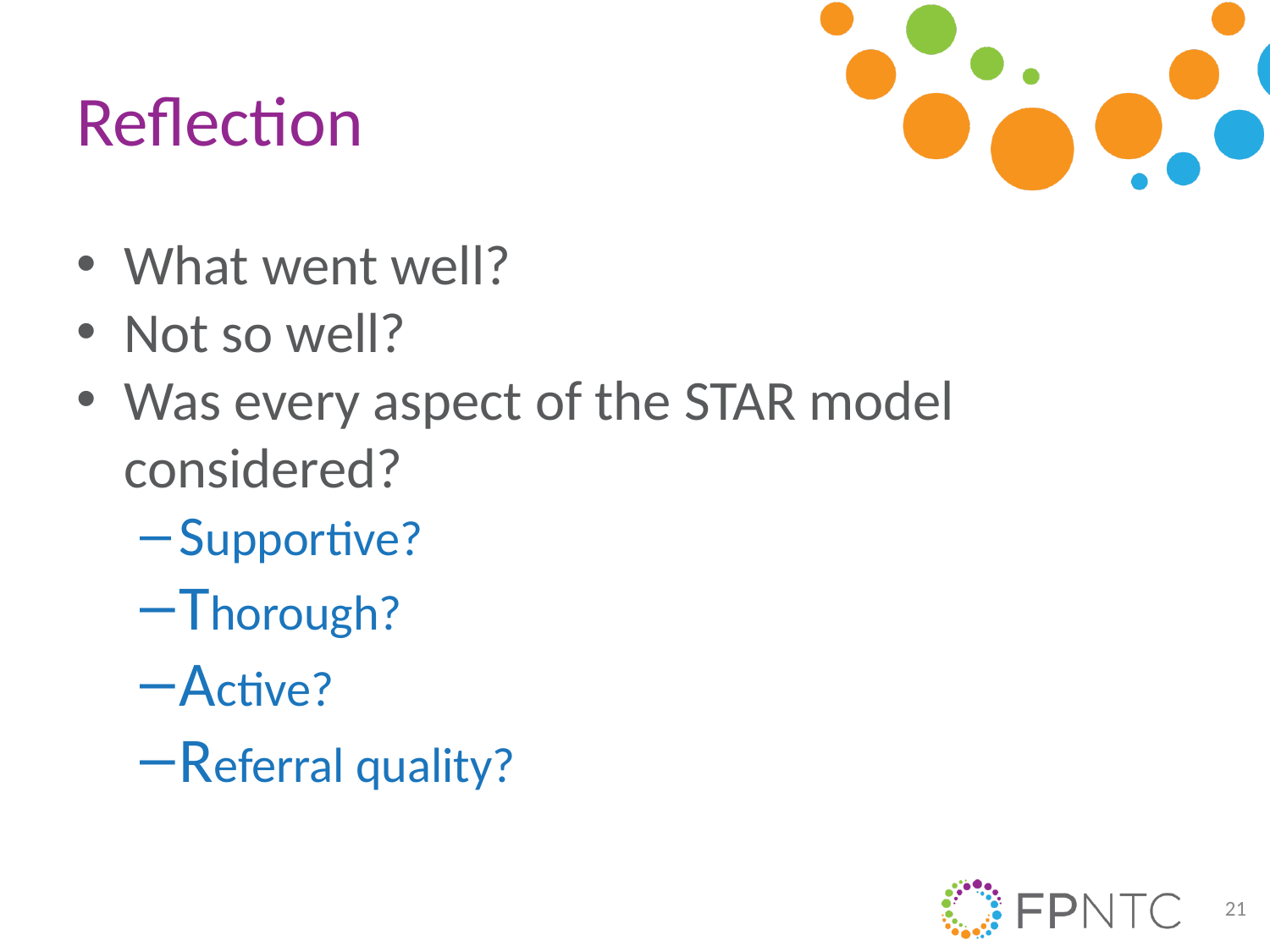

# Reflection
What went well?
Not so well?
Was every aspect of the STAR model considered?
Supportive?
Thorough?
Active?
Referral quality?
21